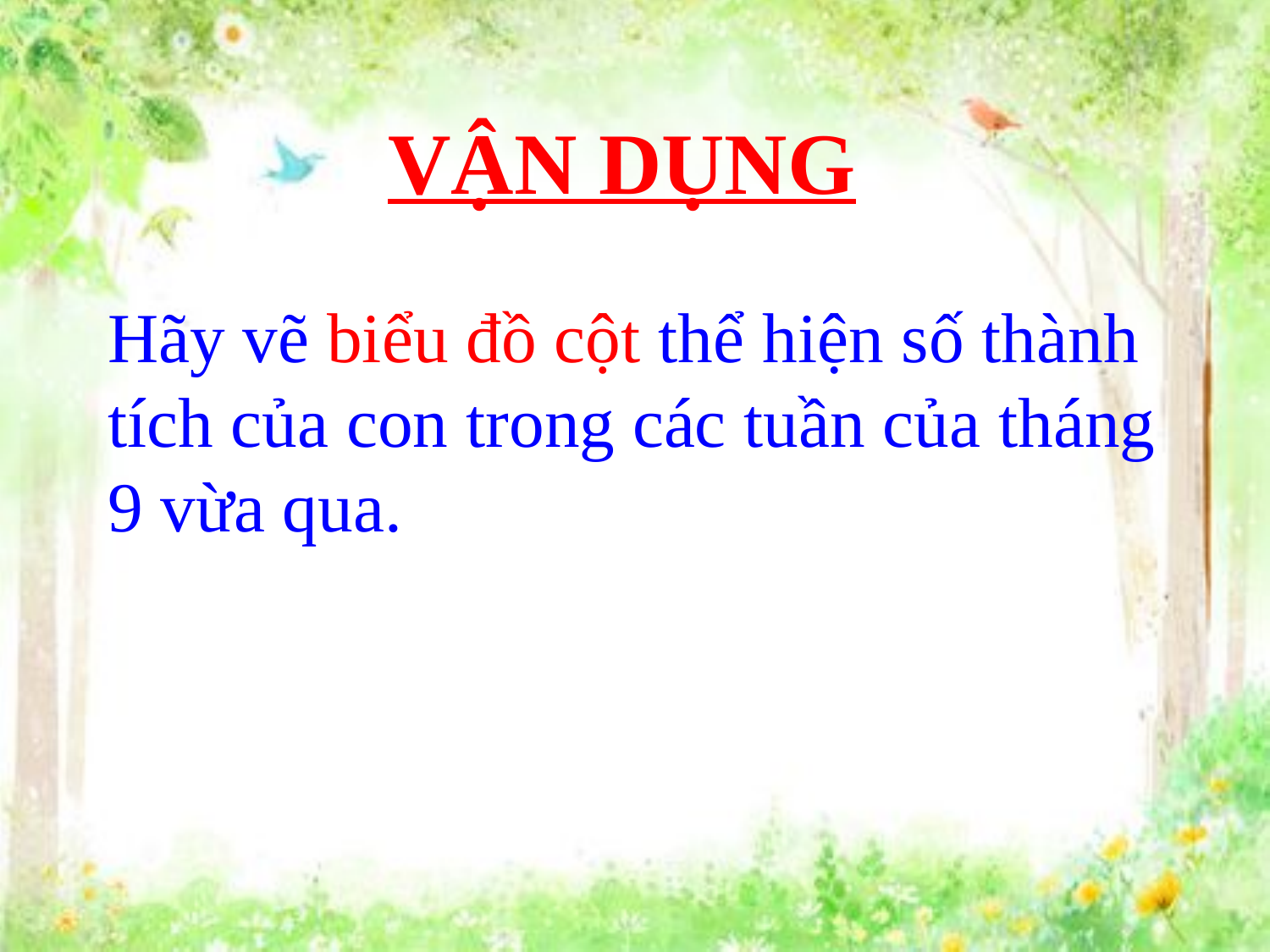

VẬN DỤNG
Hãy vẽ biểu đồ cột thể hiện số thành tích của con trong các tuần của tháng 9 vừa qua.